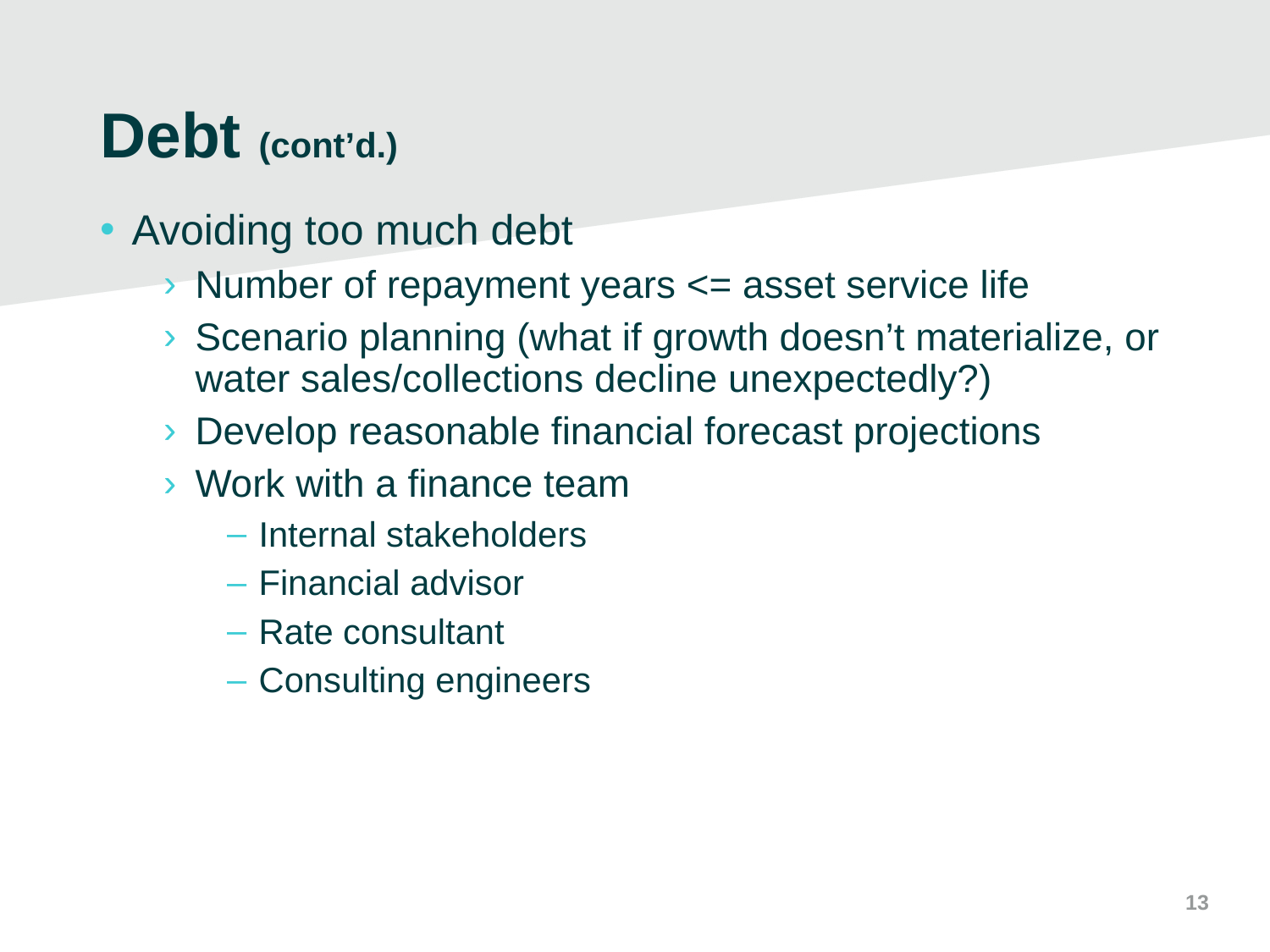

# Debt (cont’d.)
Avoiding too much debt
Number of repayment years <= asset service life
Scenario planning (what if growth doesn’t materialize, or water sales/collections decline unexpectedly?)
Develop reasonable financial forecast projections
Work with a finance team
Internal stakeholders
Financial advisor
Rate consultant
Consulting engineers
13